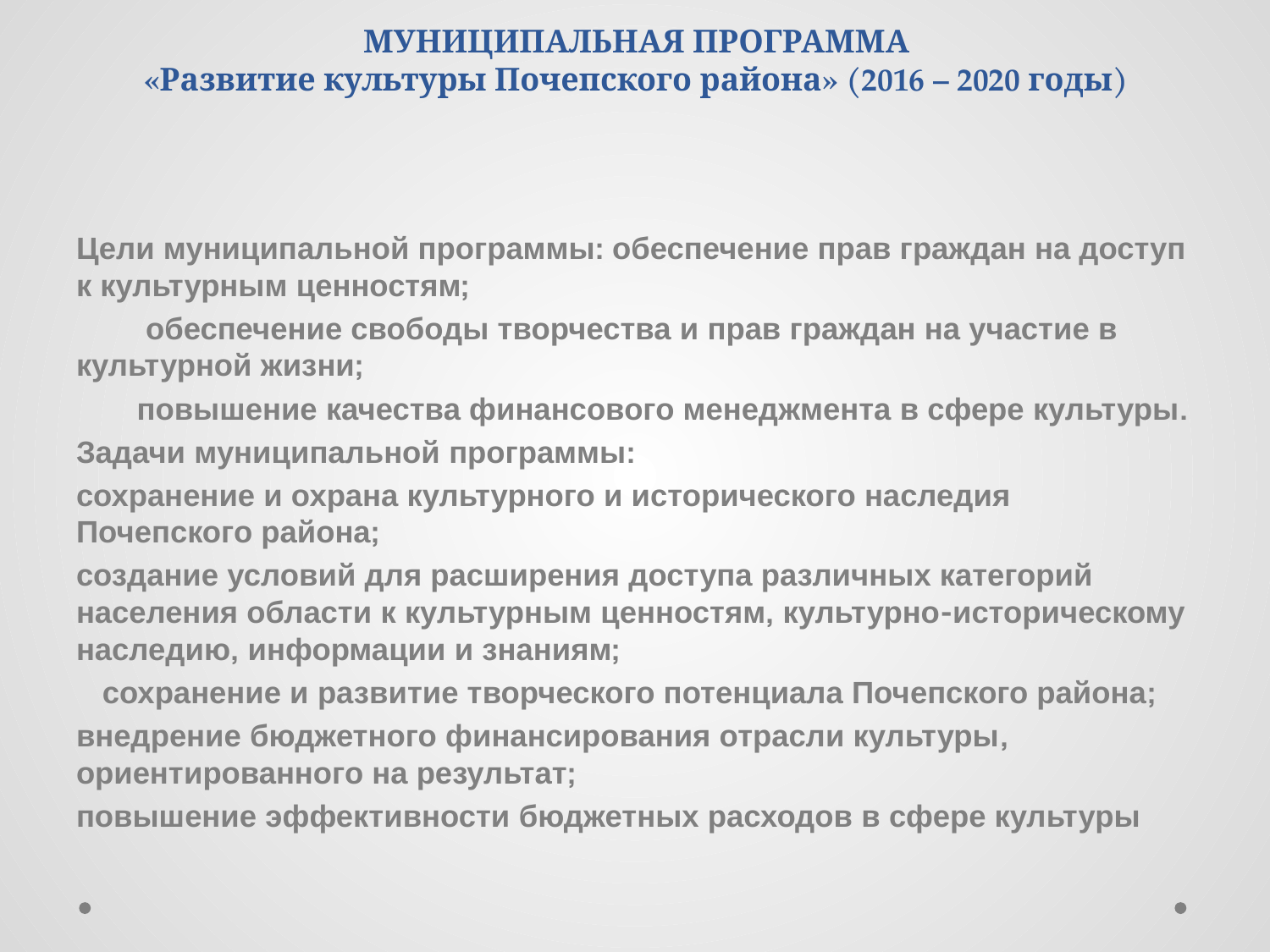

# МУНИЦИПАЛЬНАЯ ПРОГРАММА «Развитие культуры Почепского района» (2016 – 2020 годы)
Цели муниципальной программы: обеспечение прав граждан на доступ к культурным ценностям;
        обеспечение свободы творчества и прав граждан на участие в культурной жизни;
       повышение качества финансового менеджмента в сфере культуры.
Задачи муниципальной программы:
сохранение и охрана культурного и исторического наследия Почепского района;
создание условий для расширения доступа различных категорий населения области к культурным ценностям, культурно-историческому наследию, информации и знаниям;
   сохранение и развитие творческого потенциала Почепского района;
внедрение бюджетного финансирования отрасли культуры, ориентированного на результат;
повышение эффективности бюджетных расходов в сфере культуры